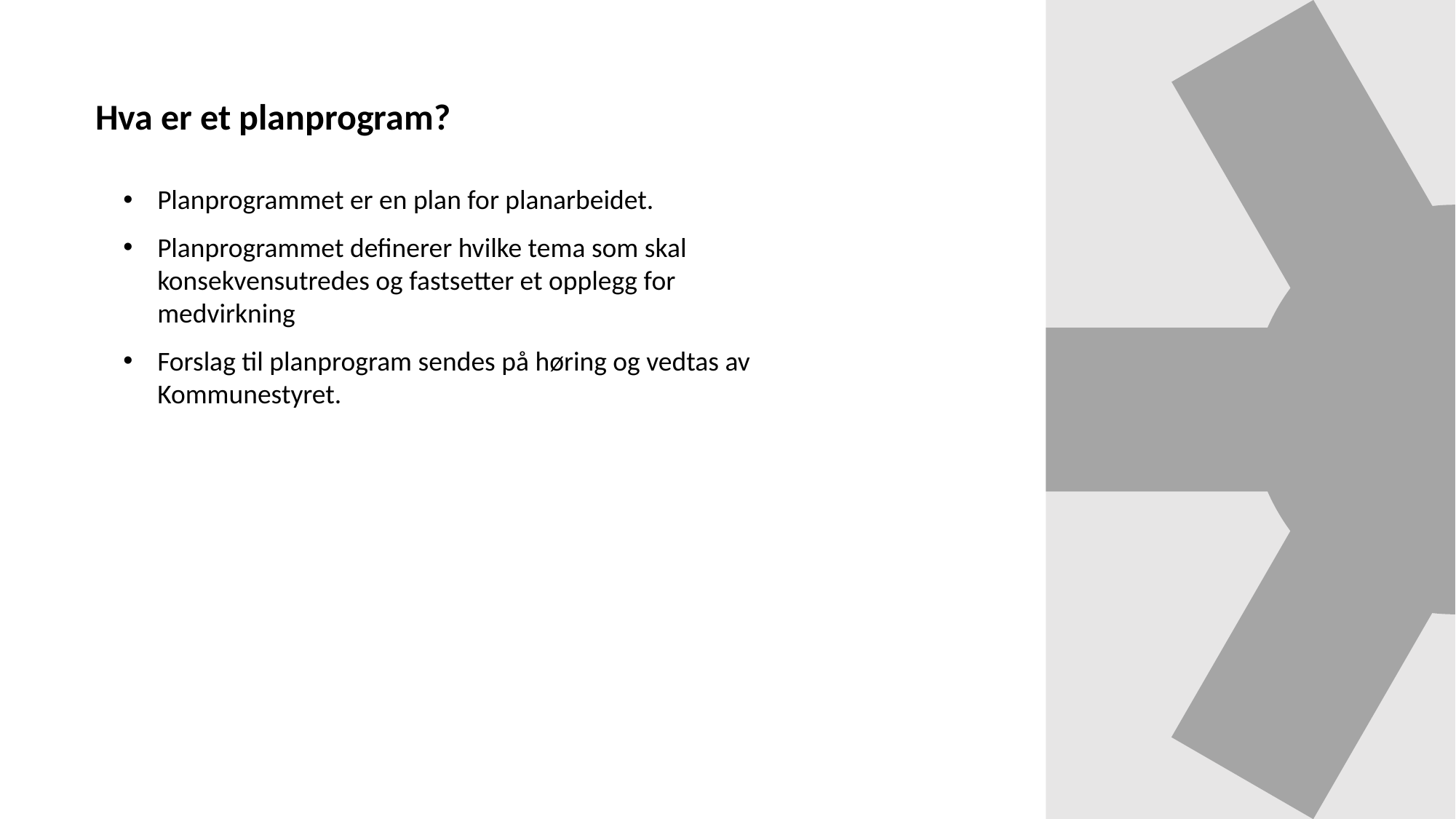

# Hva er et planprogram?
Planprogrammet er en plan for planarbeidet.
Planprogrammet definerer hvilke tema som skal konsekvensutredes og fastsetter et opplegg for medvirkning
Forslag til planprogram sendes på høring og vedtas av Kommunestyret.